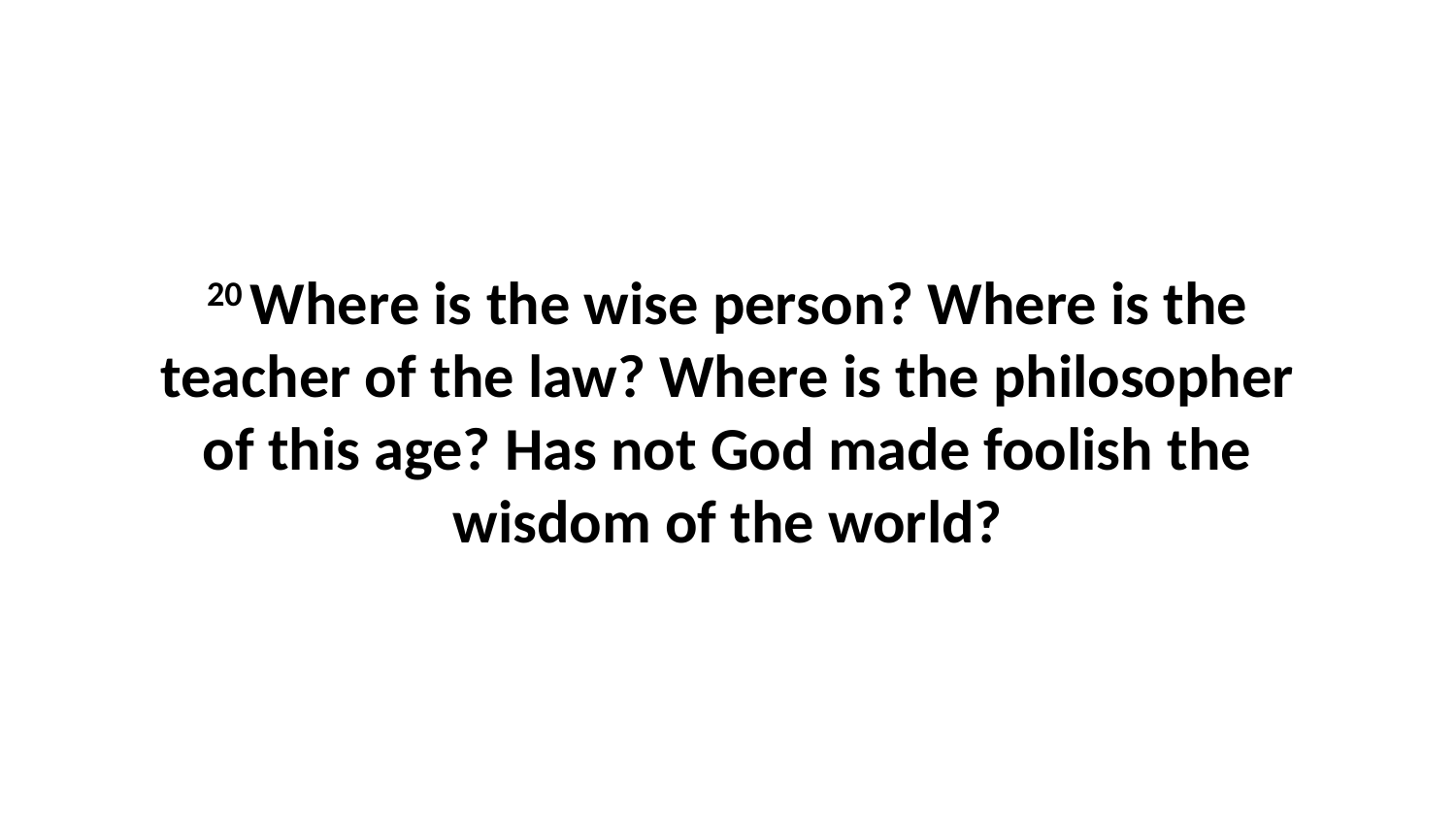

20 Where is the wise person? Where is the teacher of the law? Where is the philosopher of this age? Has not God made foolish the wisdom of the world?